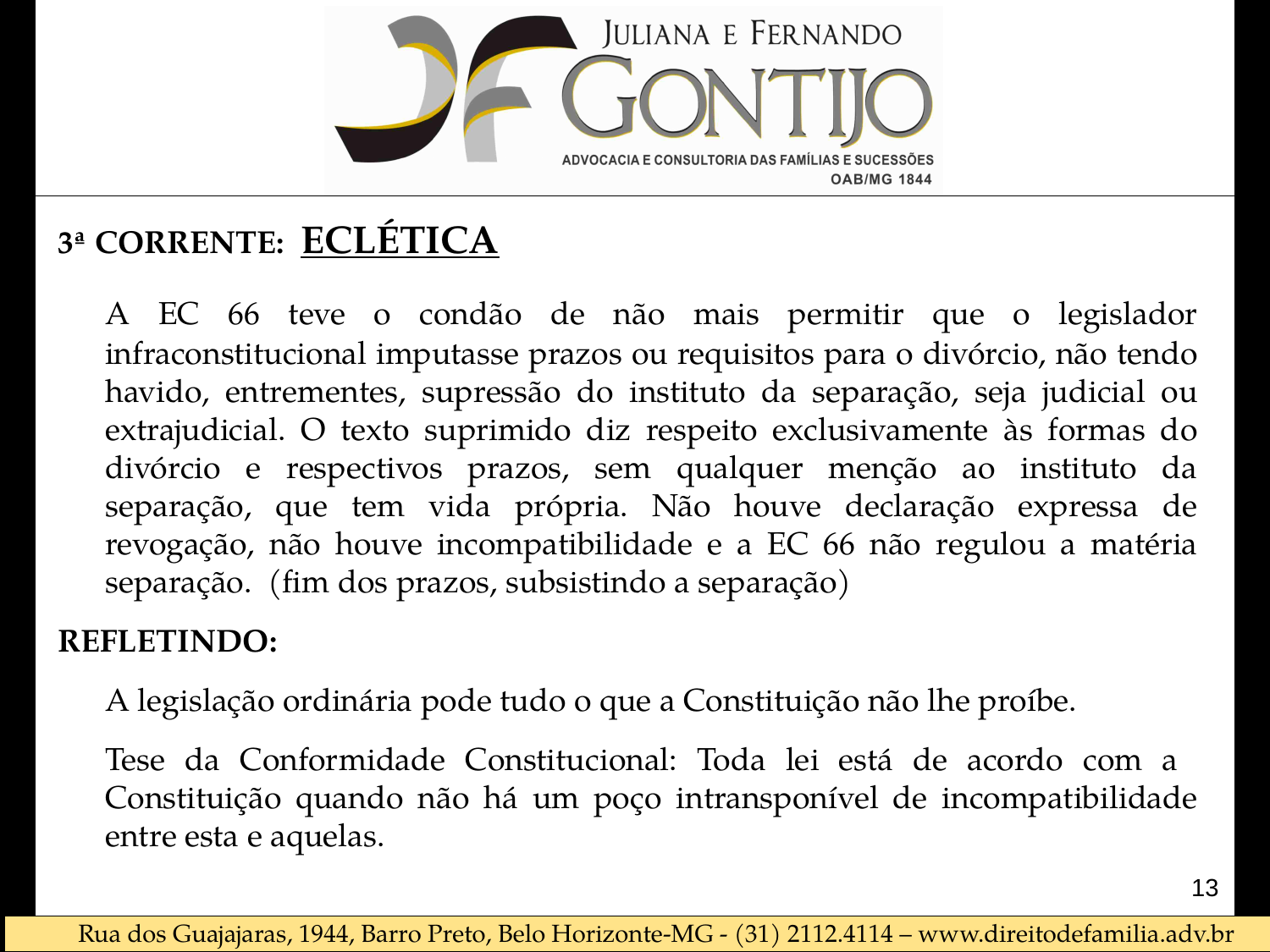

3ª corrente:  eclética
	A EC 66 teve o condão de não mais permitir que o legislador infraconstitucional imputasse prazos ou requisitos para o divórcio, não tendo havido, entrementes, supressão do instituto da separação, seja judicial ou extrajudicial. O texto suprimido diz respeito exclusivamente às formas do divórcio e respectivos prazos, sem qualquer menção ao instituto da separação, que tem vida própria. Não houve declaração expressa de revogação, não houve incompatibilidade e a EC 66 não regulou a matéria separação.  (fim dos prazos, subsistindo a separação)
Refletindo:
	A legislação ordinária pode tudo o que a Constituição não lhe proíbe.
	Tese da Conformidade Constitucional: Toda lei está de acordo com a  Constituição quando não há um poço intransponível de incompatibilidade entre esta e aquelas.

13